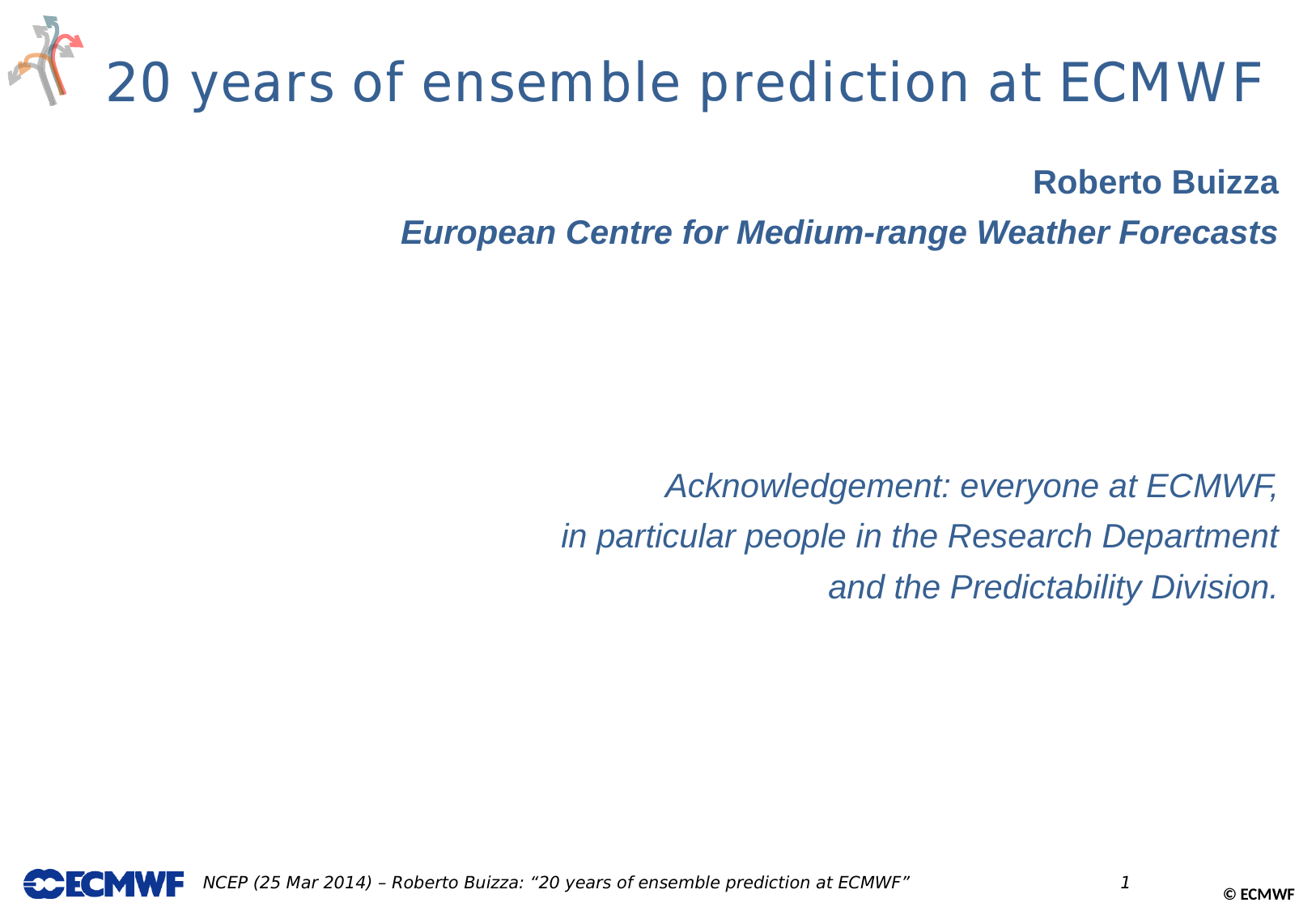

20 years of ensemble prediction at ECMWF
                                 Roberto Buizza
European Centre for Medium-range Weather Forecasts

Acknowledgement: everyone at ECMWF,
in particular people in the Research Department
and the Predictability Division.